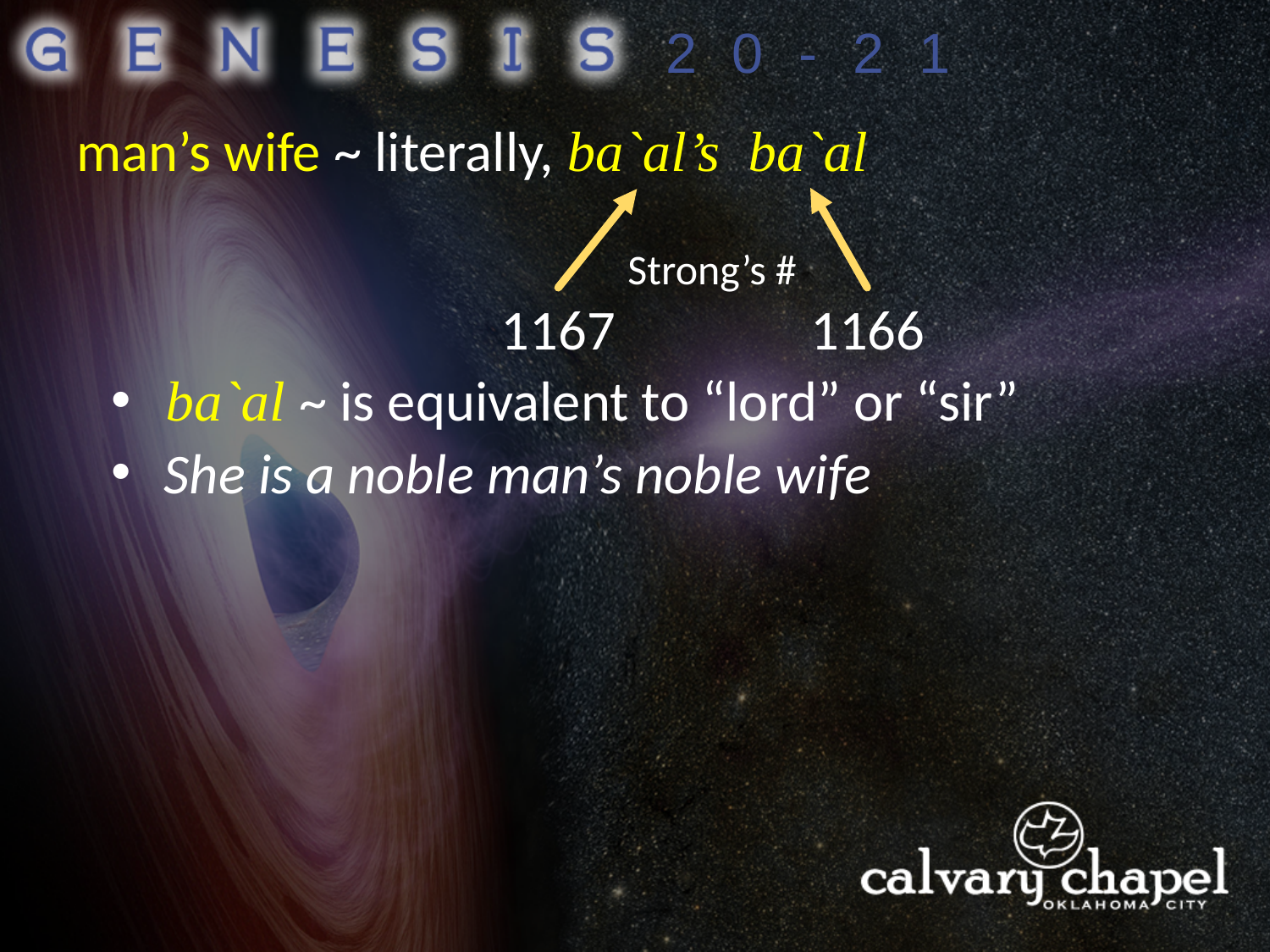

20-21
man’s wife ~ literally, ba`al’s  ba`al
Strong’s #
1166
1167
 ba`al ~ is equivalent to “lord” or “sir”
 She is a noble man’s noble wife